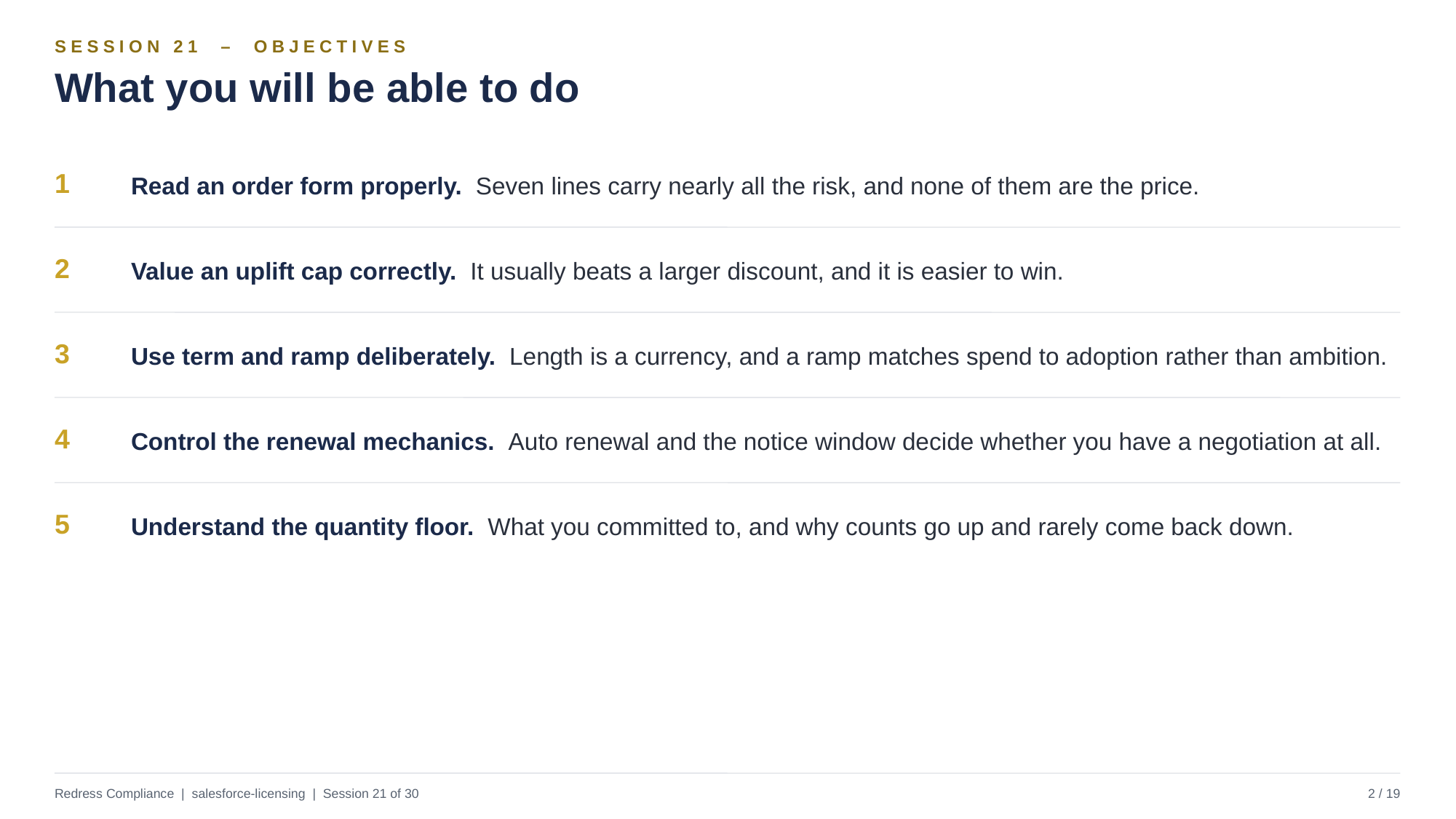

SESSION 21  –  OBJECTIVES
What you will be able to do
Read an order form properly.  Seven lines carry nearly all the risk, and none of them are the price.
1

Value an uplift cap correctly.  It usually beats a larger discount, and it is easier to win.
2

Use term and ramp deliberately.  Length is a currency, and a ramp matches spend to adoption rather than ambition.
3

Control the renewal mechanics.  Auto renewal and the notice window decide whether you have a negotiation at all.
4

Understand the quantity floor.  What you committed to, and why counts go up and rarely come back down.
5

Redress Compliance  |  salesforce-licensing  |  Session 21 of 30
2 / 19